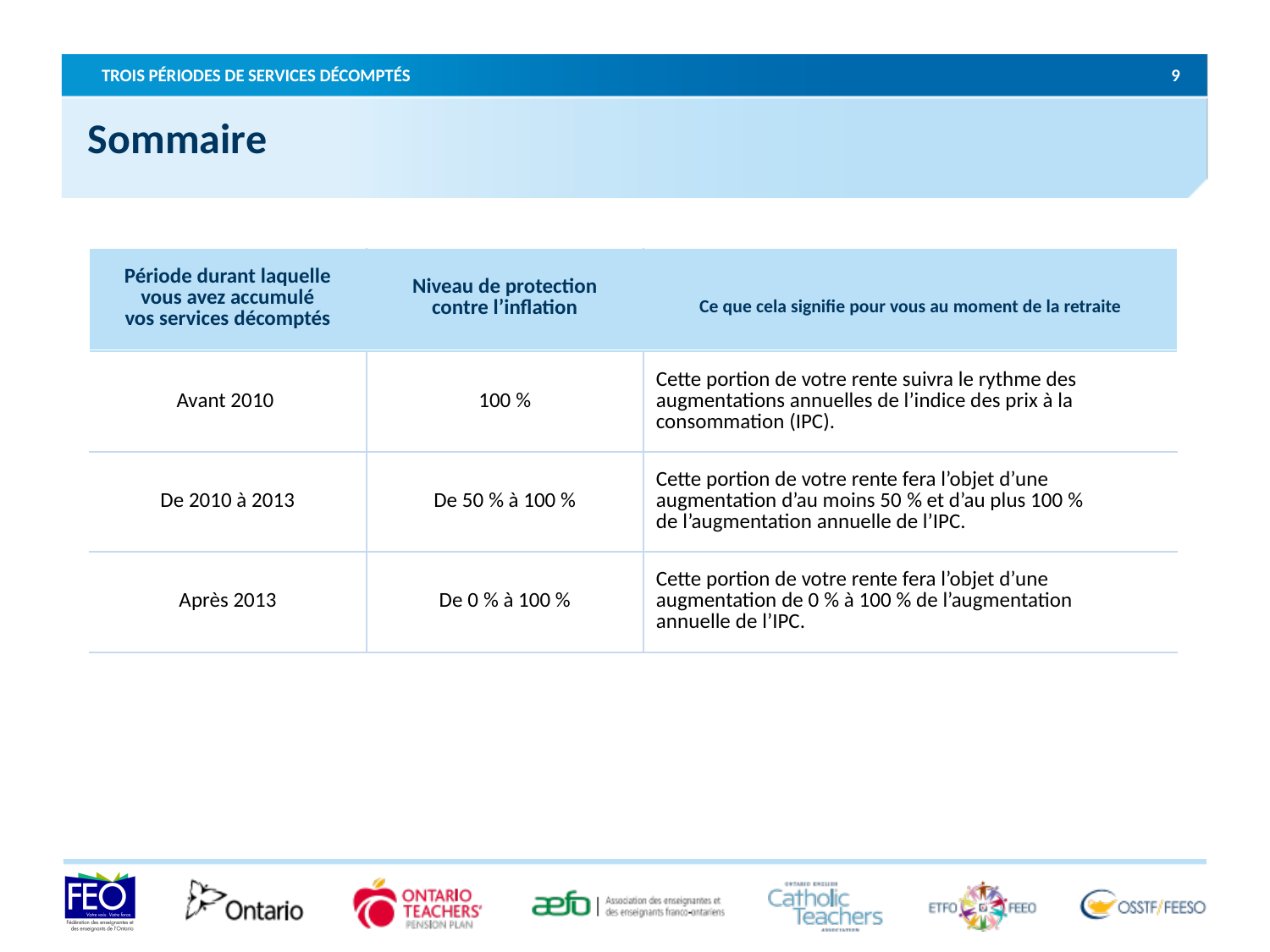

9
TROIS PÉRIODES DE SERVICES DÉCOMPTÉS
Sommaire
| Période durant laquelle vous avez accumulé vos services décomptés | Niveau de protection contre l’inflation | Ce que cela signifie pour vous au moment de la retraite |
| --- | --- | --- |
| Avant 2010 | 100 % | Cette portion de votre rente suivra le rythme des augmentations annuelles de l’indice des prix à la consommation (IPC). |
| --- | --- | --- |
| De 2010 à 2013 | De 50 % à 100 % | Cette portion de votre rente fera l’objet d’une augmentation d’au moins 50 % et d’au plus 100 % de l’augmentation annuelle de l’IPC. |
| --- | --- | --- |
| Après 2013 | De 0 % à 100 % | Cette portion de votre rente fera l’objet d’une augmentation de 0 % à 100 % de l’augmentation annuelle de l’IPC. |
| --- | --- | --- |